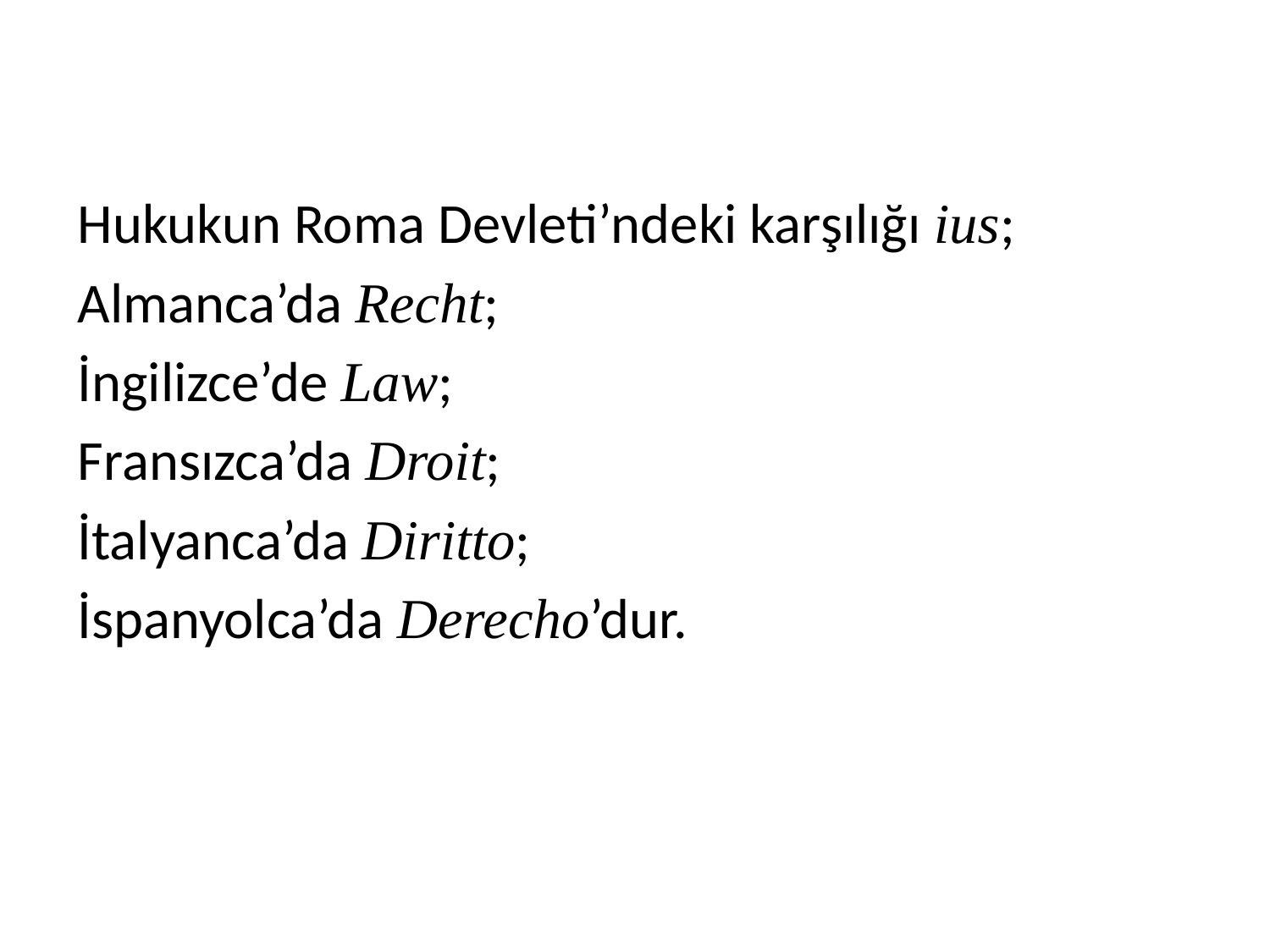

#

Hukukun Roma Devleti’ndeki karşılığı ius;
Almanca’da Recht;
İngilizce’de Law;
Fransızca’da Droit;
İtalyanca’da Diritto;
İspanyolca’da Derecho’dur.